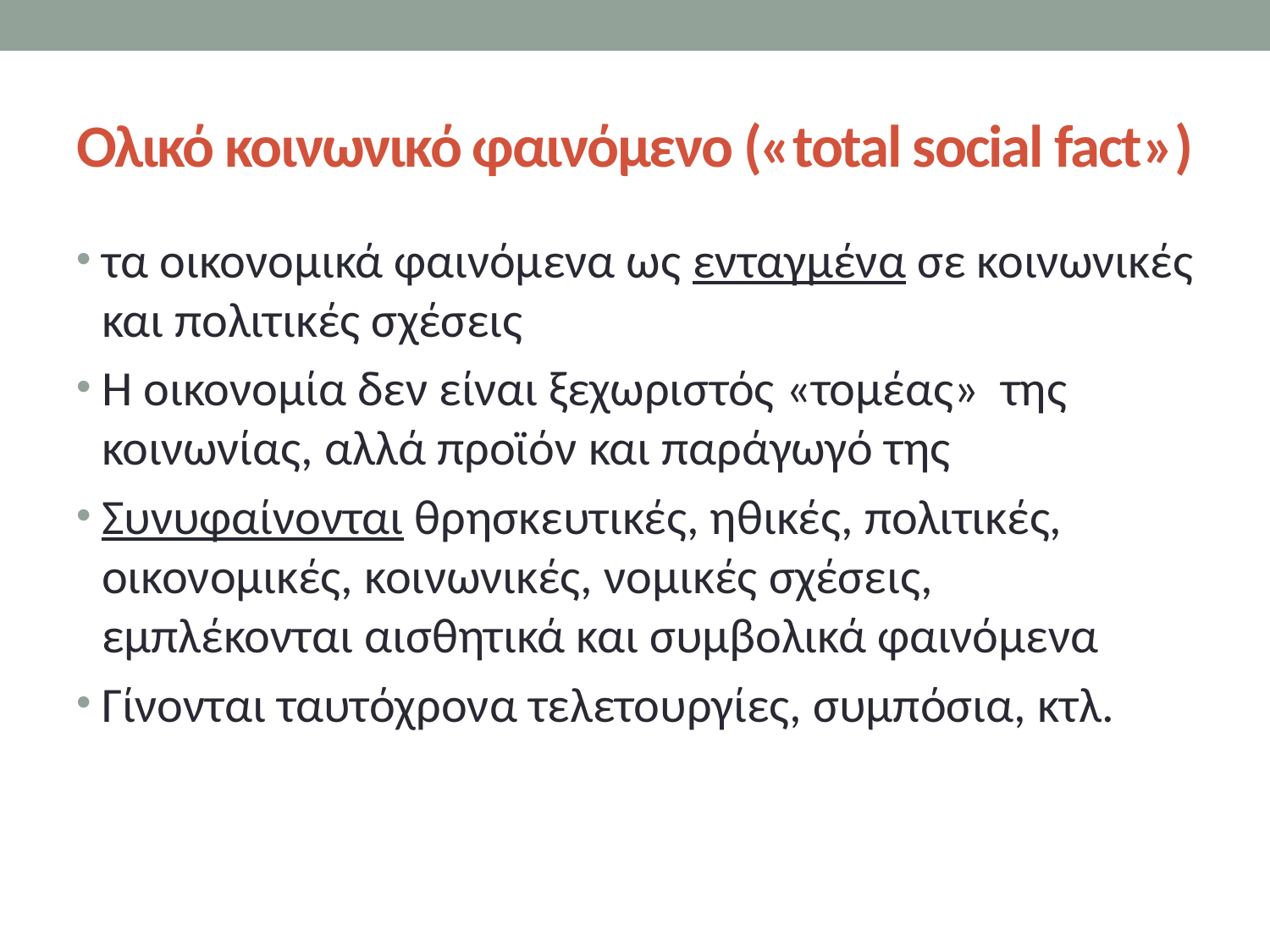

# Ολικό κοινωνικό φαινόμενο («total social fact»)
τα οικονομικά φαινόμενα ως ενταγμένα σε κοινωνικές και πολιτικές σχέσεις
Η οικονομία δεν είναι ξεχωριστός «τομέας»  της κοινωνίας, αλλά προϊόν και παράγωγό της
Συνυφαίνονται θρησκευτικές, ηθικές, πολιτικές, οικονομικές, κοινωνικές, νομικές σχέσεις, εμπλέκονται αισθητικά και συμβολικά φαινόμενα
Γίνονται ταυτόχρονα τελετουργίες, συμπόσια, κτλ.